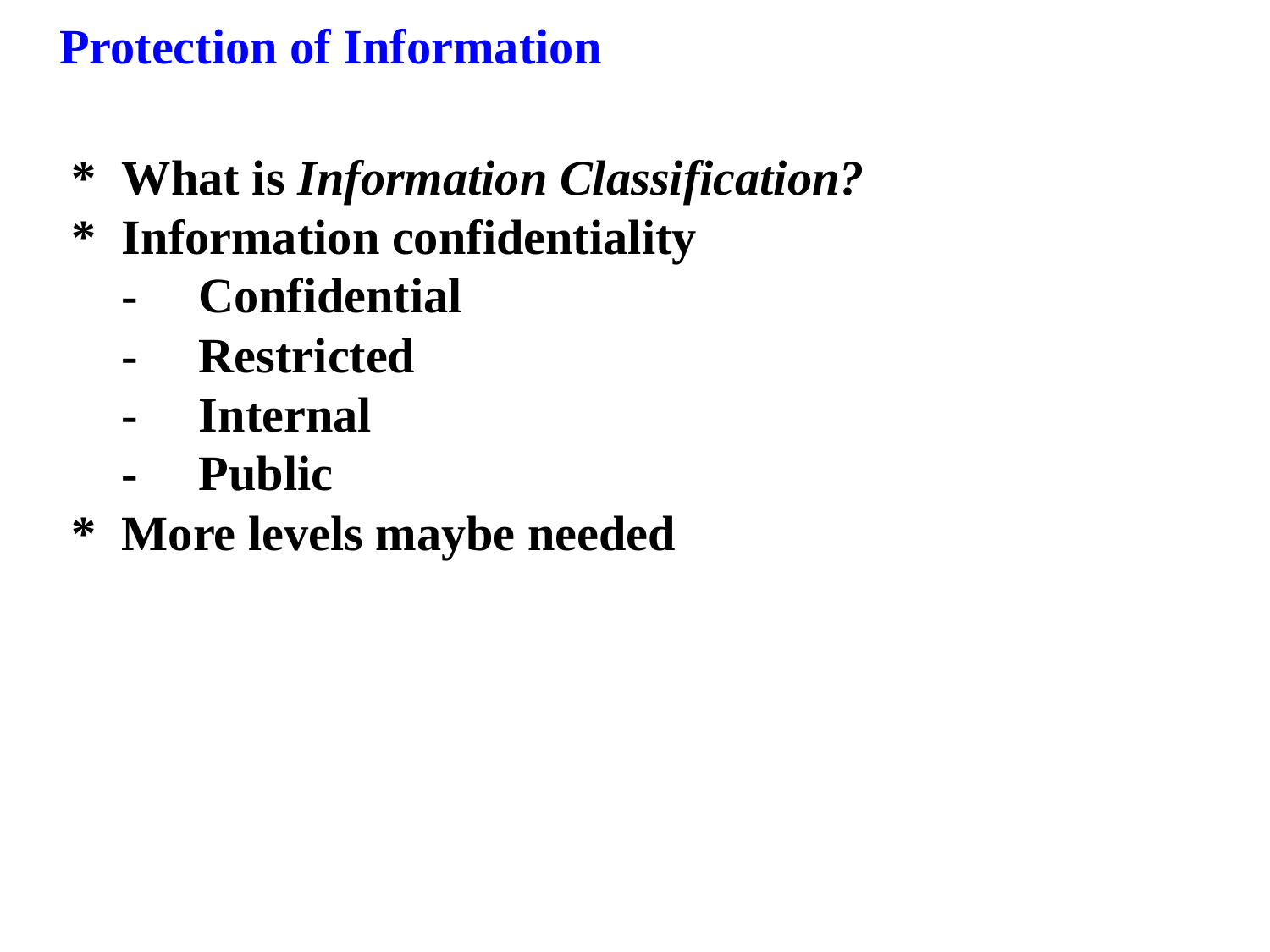

Protection of Information
*	What is Information Classification?
*	Information confidentiality
	-	Confidential
	-	Restricted
	-	Internal
	-	Public
*	More levels maybe needed